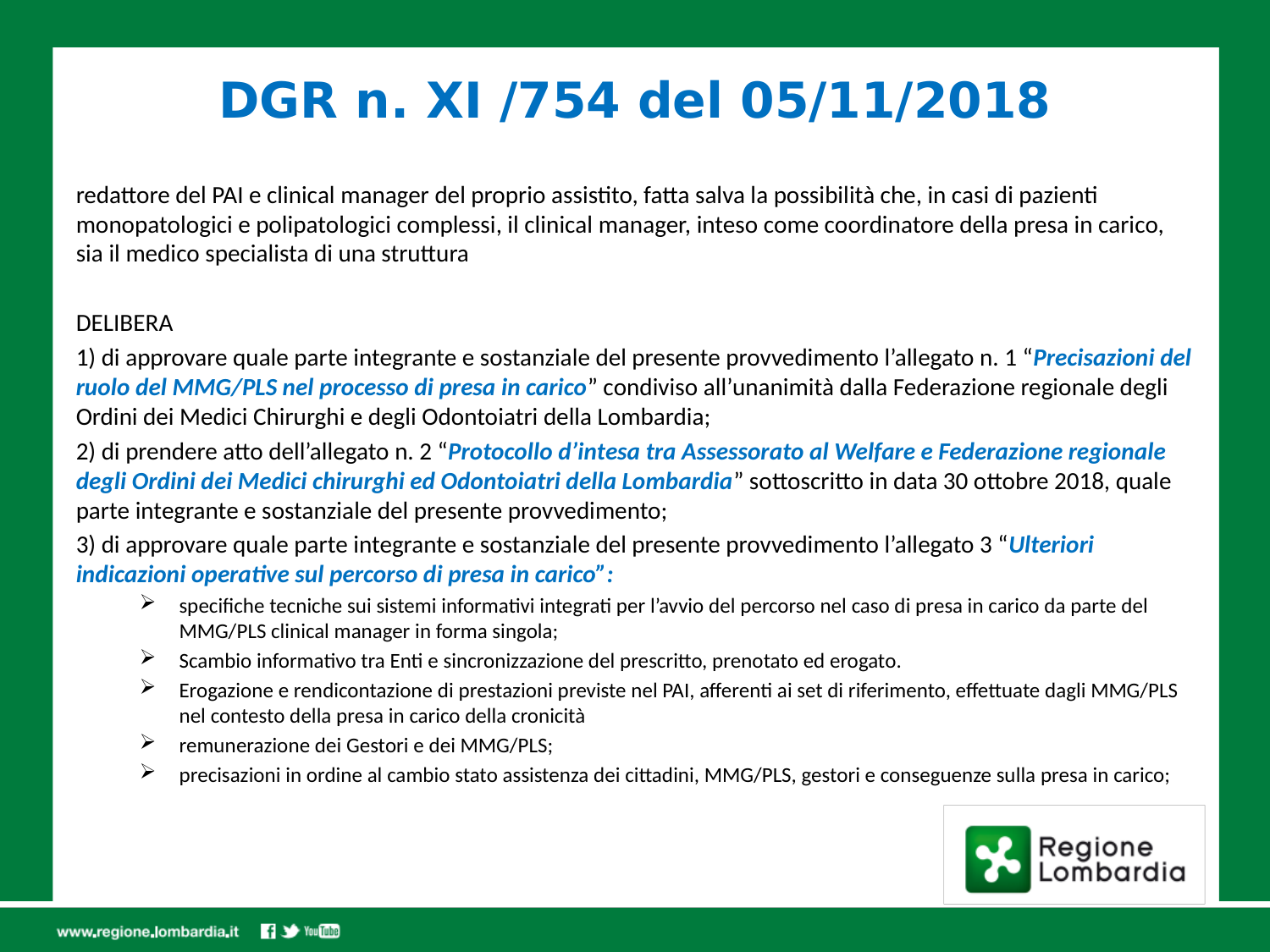

# DGR n. XI /754 del 05/11/2018
redattore del PAI e clinical manager del proprio assistito, fatta salva la possibilità che, in casi di pazienti monopatologici e polipatologici complessi, il clinical manager, inteso come coordinatore della presa in carico, sia il medico specialista di una struttura

DELIBERA
1) di approvare quale parte integrante e sostanziale del presente provvedimento l’allegato n. 1 “Precisazioni del ruolo del MMG/PLS nel processo di presa in carico” condiviso all’unanimità dalla Federazione regionale degli Ordini dei Medici Chirurghi e degli Odontoiatri della Lombardia;
2) di prendere atto dell’allegato n. 2 “Protocollo d’intesa tra Assessorato al Welfare e Federazione regionale degli Ordini dei Medici chirurghi ed Odontoiatri della Lombardia” sottoscritto in data 30 ottobre 2018, quale parte integrante e sostanziale del presente provvedimento;
3) di approvare quale parte integrante e sostanziale del presente provvedimento l’allegato 3 “Ulteriori indicazioni operative sul percorso di presa in carico”:
specifiche tecniche sui sistemi informativi integrati per l’avvio del percorso nel caso di presa in carico da parte del MMG/PLS clinical manager in forma singola;
Scambio informativo tra Enti e sincronizzazione del prescritto, prenotato ed erogato.
Erogazione e rendicontazione di prestazioni previste nel PAI, afferenti ai set di riferimento, effettuate dagli MMG/PLS nel contesto della presa in carico della cronicità
remunerazione dei Gestori e dei MMG/PLS;
precisazioni in ordine al cambio stato assistenza dei cittadini, MMG/PLS, gestori e conseguenze sulla presa in carico;